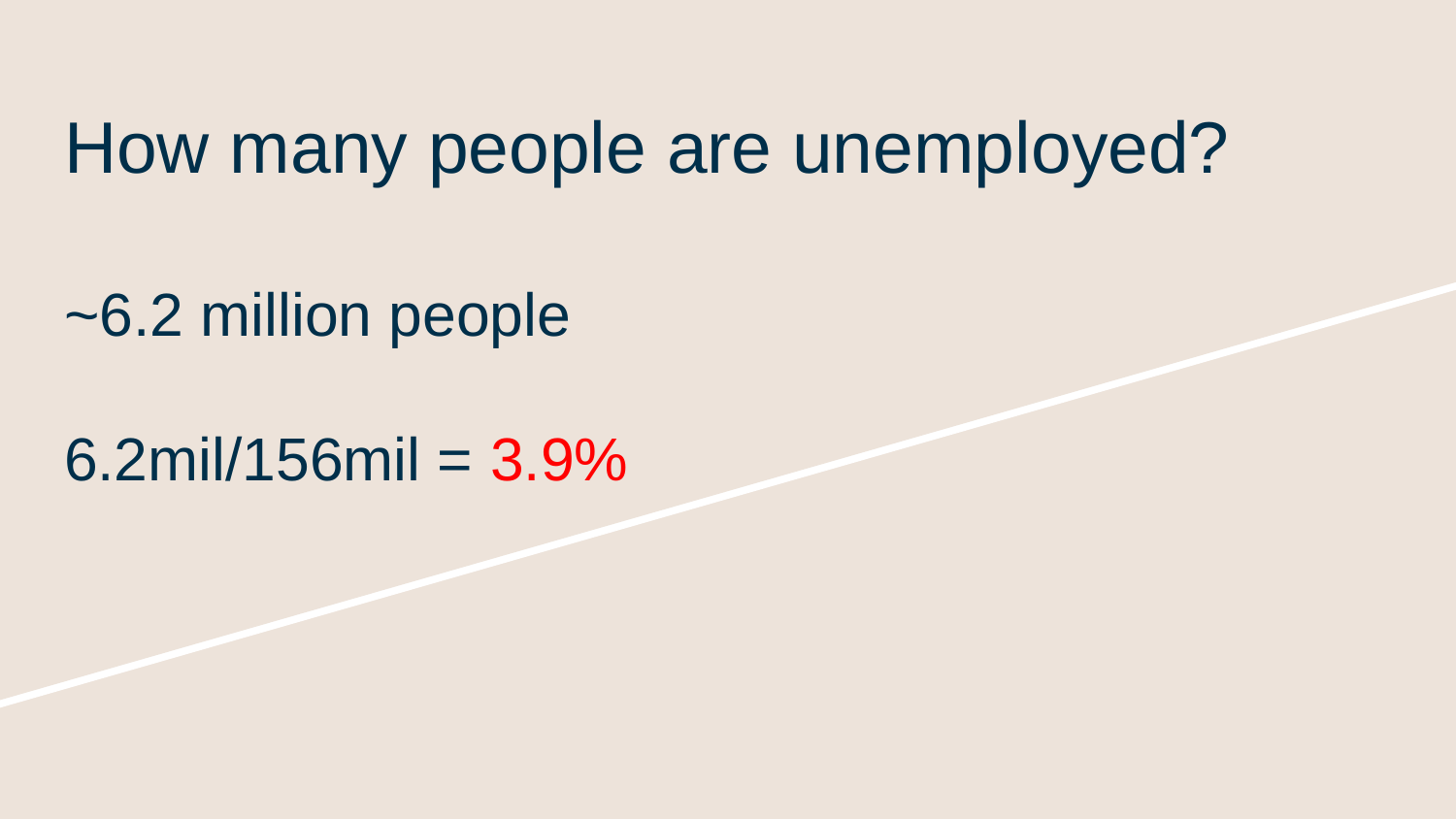

# How many people are unemployed?

~6.2 million people

6.2mil/156mil = 3.9%